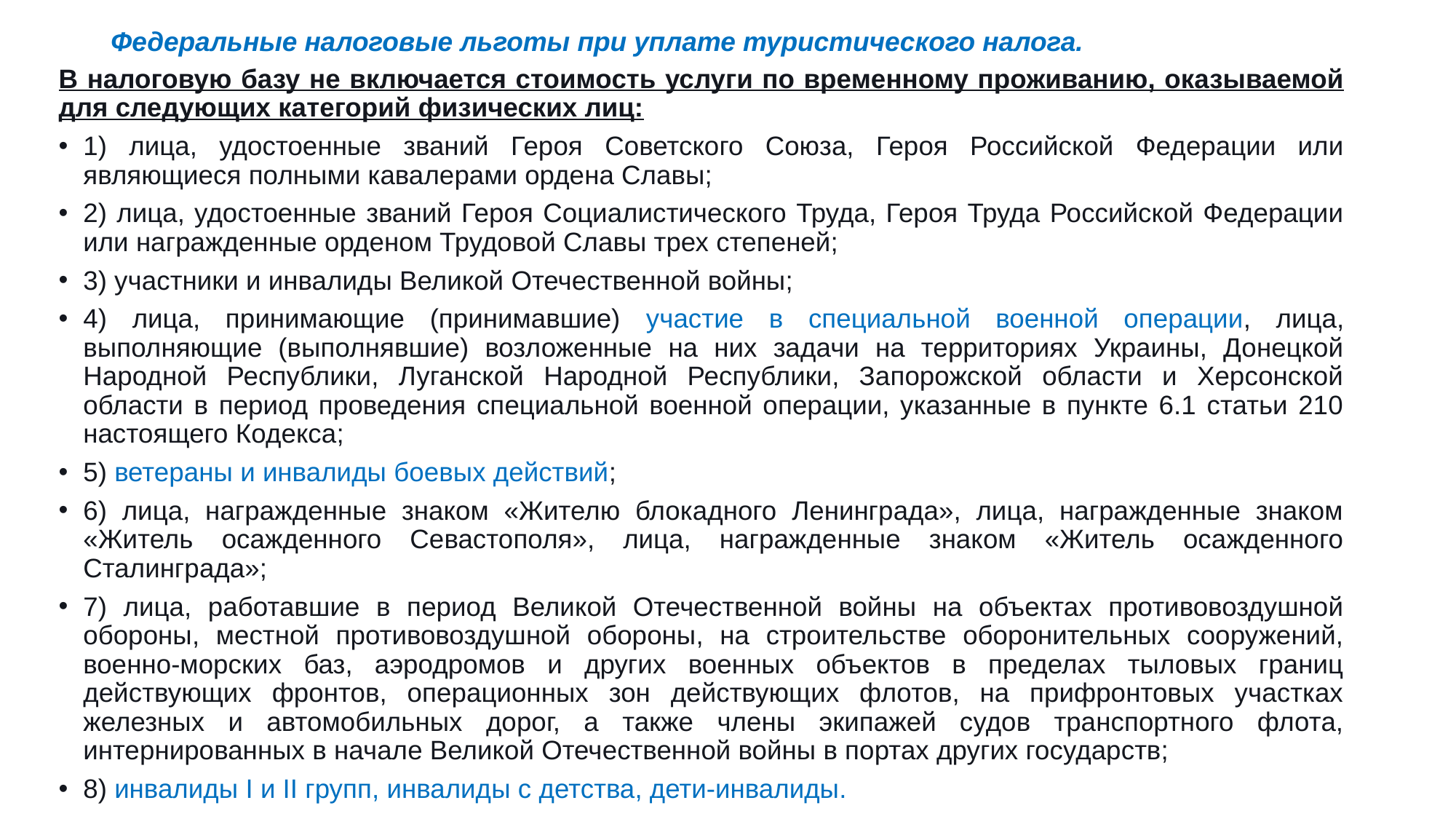

# Федеральные налоговые льготы при уплате туристического налога.
В налоговую базу не включается стоимость услуги по временному проживанию, оказываемой для следующих категорий физических лиц:
1) лица, удостоенные званий Героя Советского Союза, Героя Российской Федерации или являющиеся полными кавалерами ордена Славы;
2) лица, удостоенные званий Героя Социалистического Труда, Героя Труда Российской Федерации или награжденные орденом Трудовой Славы трех степеней;
3) участники и инвалиды Великой Отечественной войны;
4) лица, принимающие (принимавшие) участие в специальной военной операции, лица, выполняющие (выполнявшие) возложенные на них задачи на территориях Украины, Донецкой Народной Республики, Луганской Народной Республики, Запорожской области и Херсонской области в период проведения специальной военной операции, указанные в пункте 6.1 статьи 210 настоящего Кодекса;
5) ветераны и инвалиды боевых действий;
6) лица, награжденные знаком «Жителю блокадного Ленинграда», лица, награжденные знаком «Житель осажденного Севастополя», лица, награжденные знаком «Житель осажденного Сталинграда»;
7) лица, работавшие в период Великой Отечественной войны на объектах противовоздушной обороны, местной противовоздушной обороны, на строительстве оборонительных сооружений, военно-морских баз, аэродромов и других военных объектов в пределах тыловых границ действующих фронтов, операционных зон действующих флотов, на прифронтовых участках железных и автомобильных дорог, а также члены экипажей судов транспортного флота, интернированных в начале Великой Отечественной войны в портах других государств;
8) инвалиды I и II групп, инвалиды с детства, дети-инвалиды.